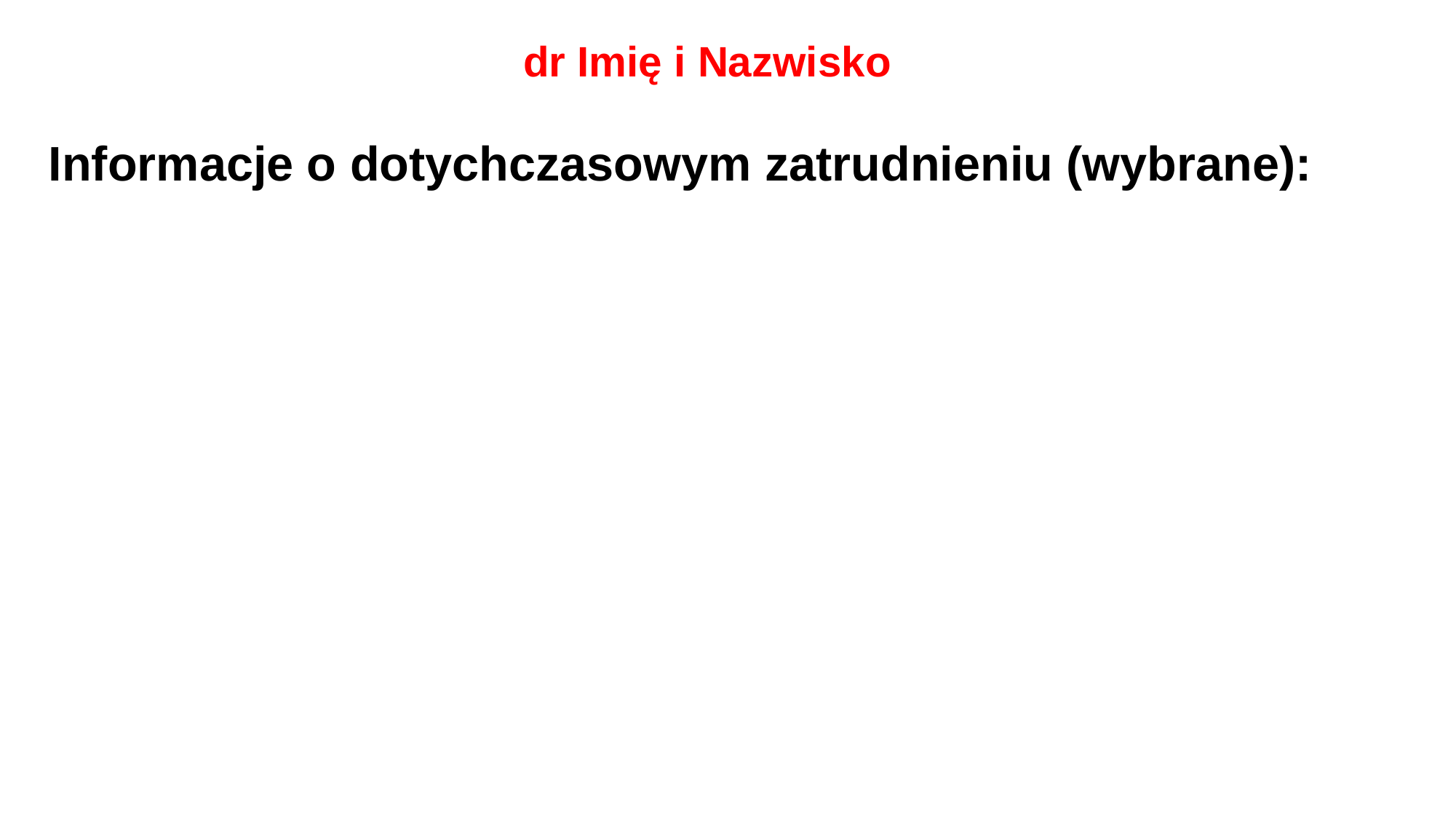

# dr Imię i Nazwisko
Informacje o dotychczasowym zatrudnieniu (wybrane):